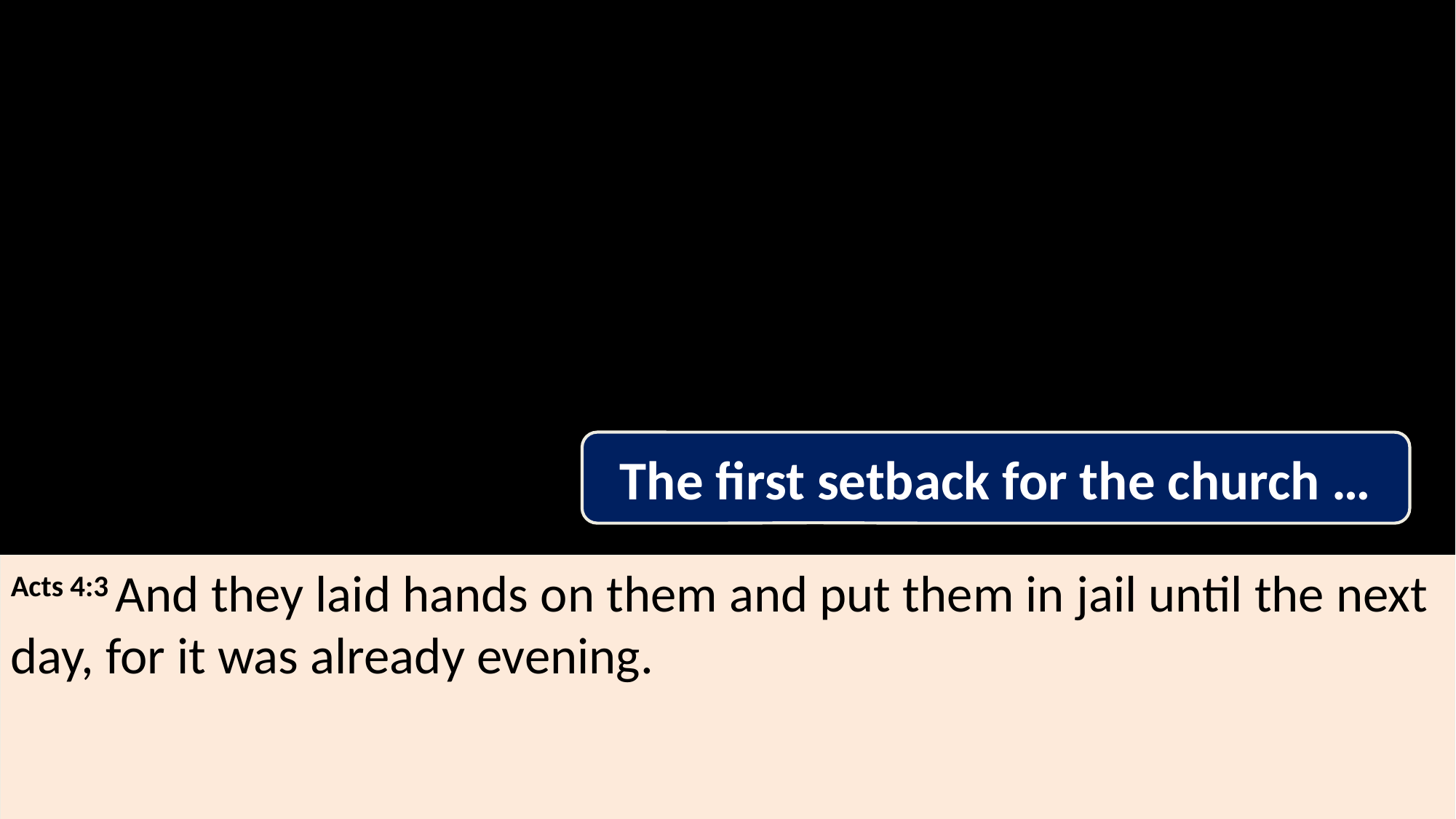

The first setback for the church …
Acts 4:3 And they laid hands on them and put them in jail until the next day, for it was already evening.